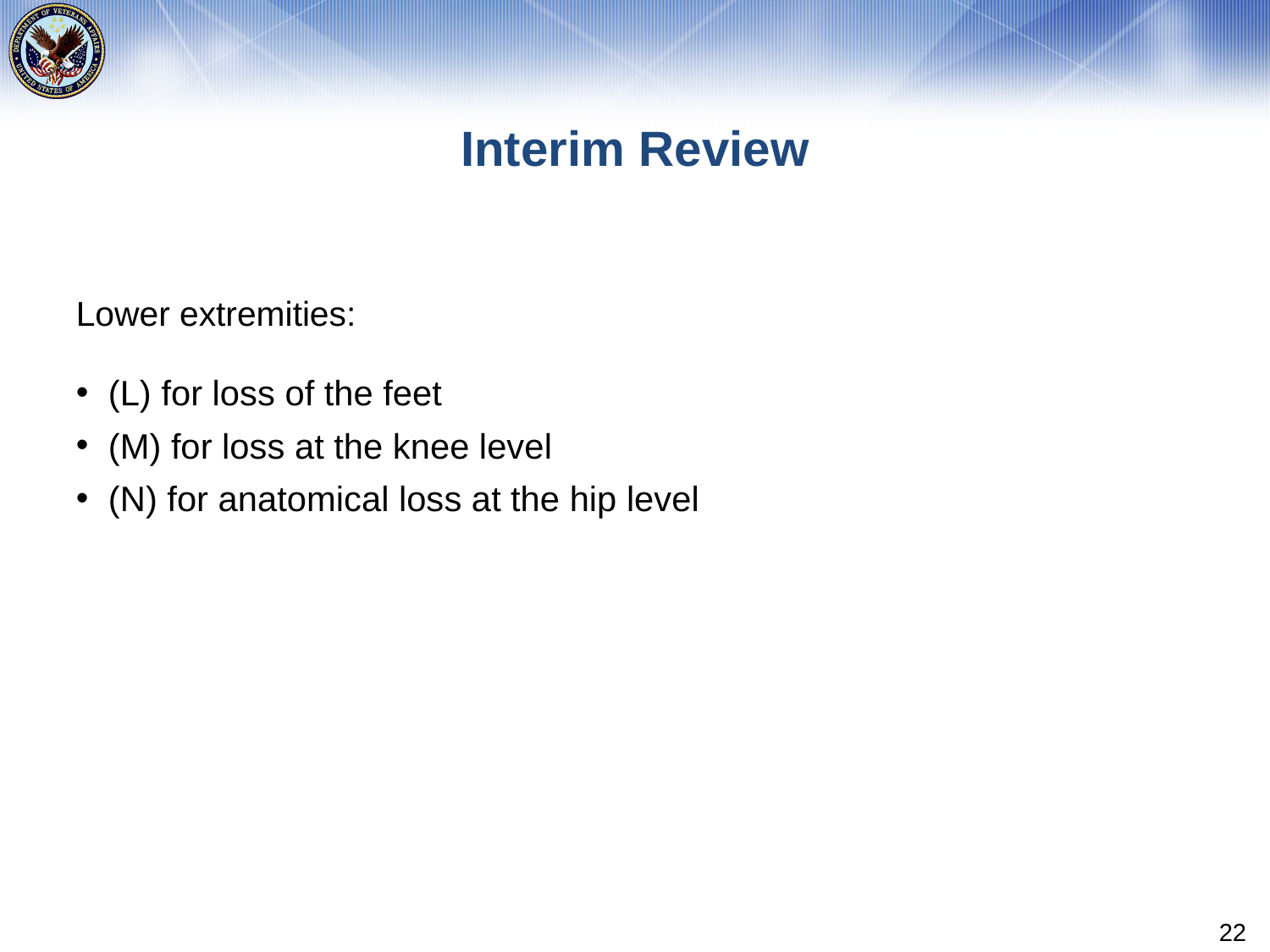

# Interim Review
Lower extremities:
(L) for loss of the feet
(M) for loss at the knee level
(N) for anatomical loss at the hip level
22